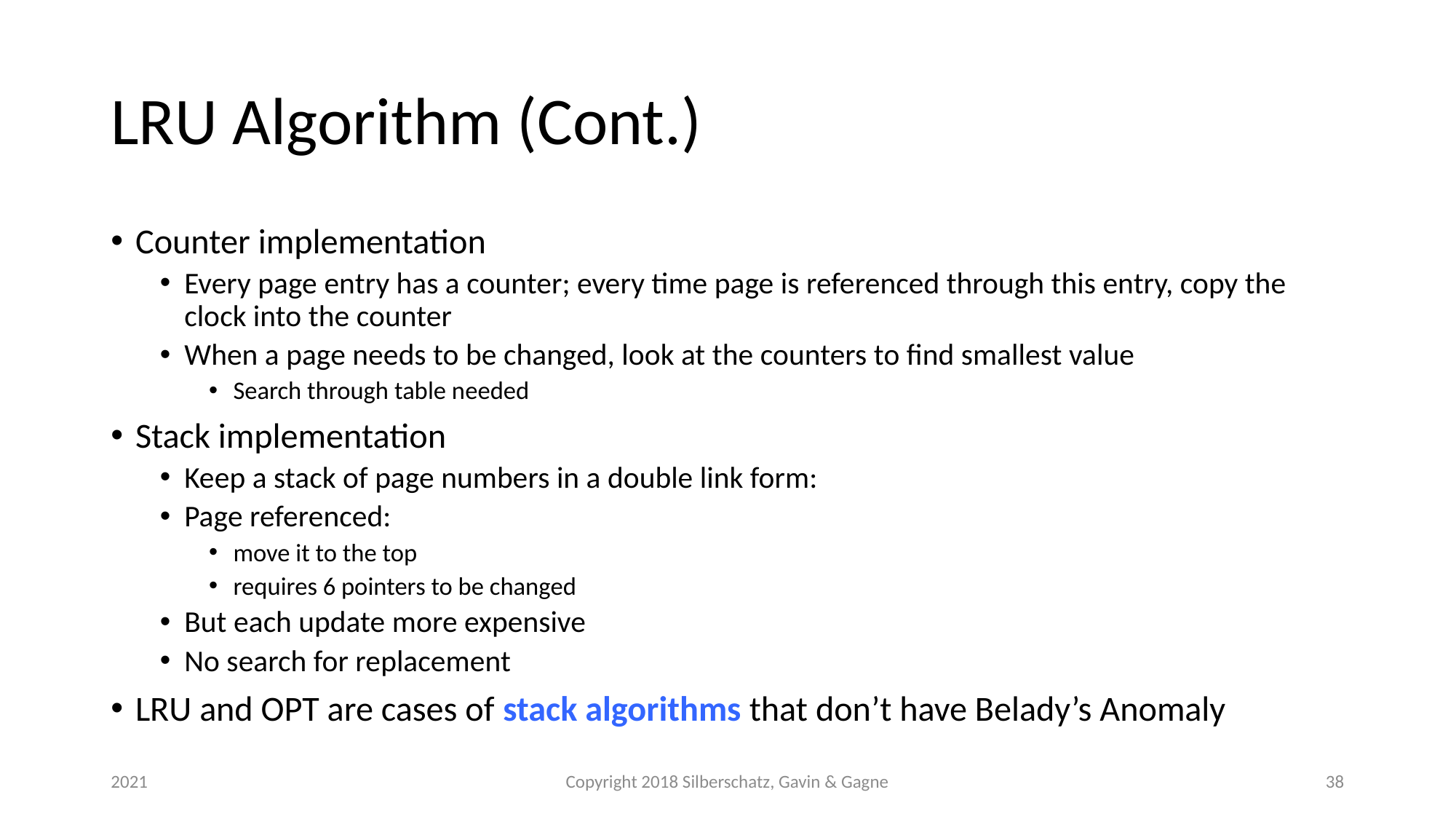

# LRU Algorithm (Cont.)
Counter implementation
Every page entry has a counter; every time page is referenced through this entry, copy the clock into the counter
When a page needs to be changed, look at the counters to find smallest value
Search through table needed
Stack implementation
Keep a stack of page numbers in a double link form:
Page referenced:
move it to the top
requires 6 pointers to be changed
But each update more expensive
No search for replacement
LRU and OPT are cases of stack algorithms that don’t have Belady’s Anomaly
2021
Copyright 2018 Silberschatz, Gavin & Gagne
38